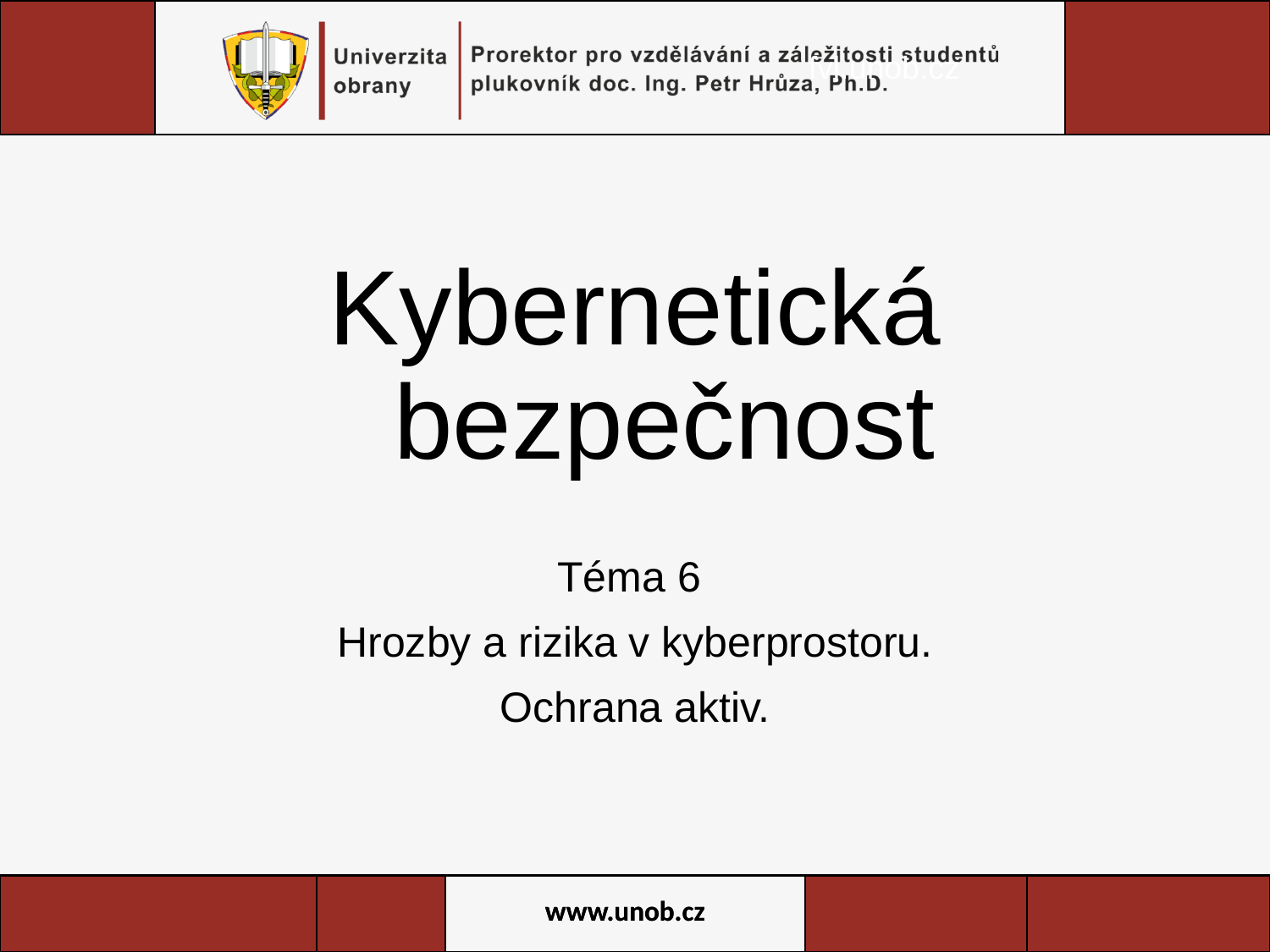

fvl.unob.cz

# Kybernetická  bezpečnost
Téma 6
Hrozby a rizika v kyberprostoru.
Ochrana aktiv.